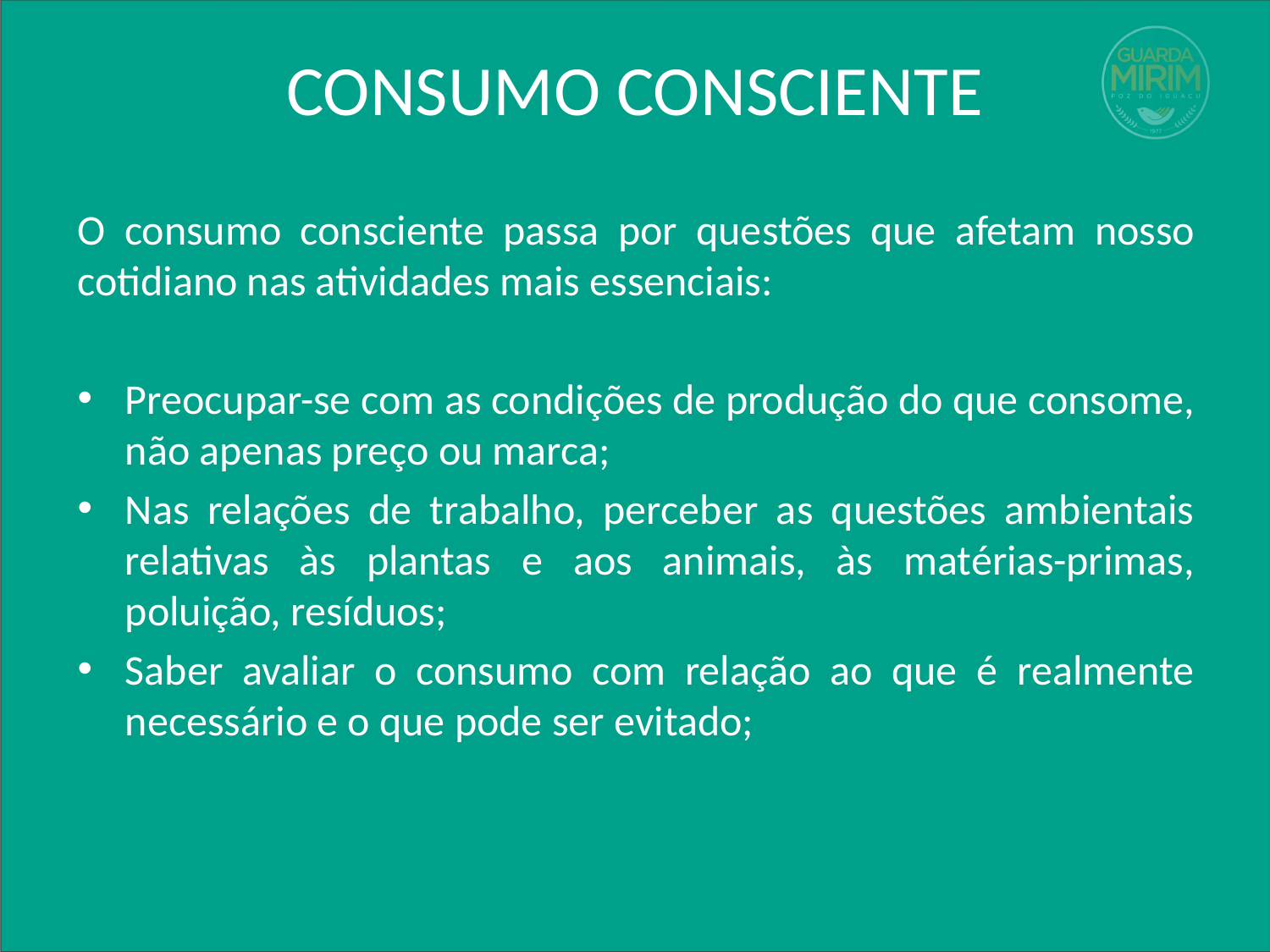

# CONSUMO CONSCIENTE
O consumo consciente passa por questões que afetam nosso cotidiano nas atividades mais essenciais:

Preocupar-se com as condições de produção do que consome, não apenas preço ou marca;
Nas relações de trabalho, perceber as questões ambientais relativas às plantas e aos animais, às matérias-primas, poluição, resíduos;
Saber avaliar o consumo com relação ao que é realmente necessário e o que pode ser evitado;